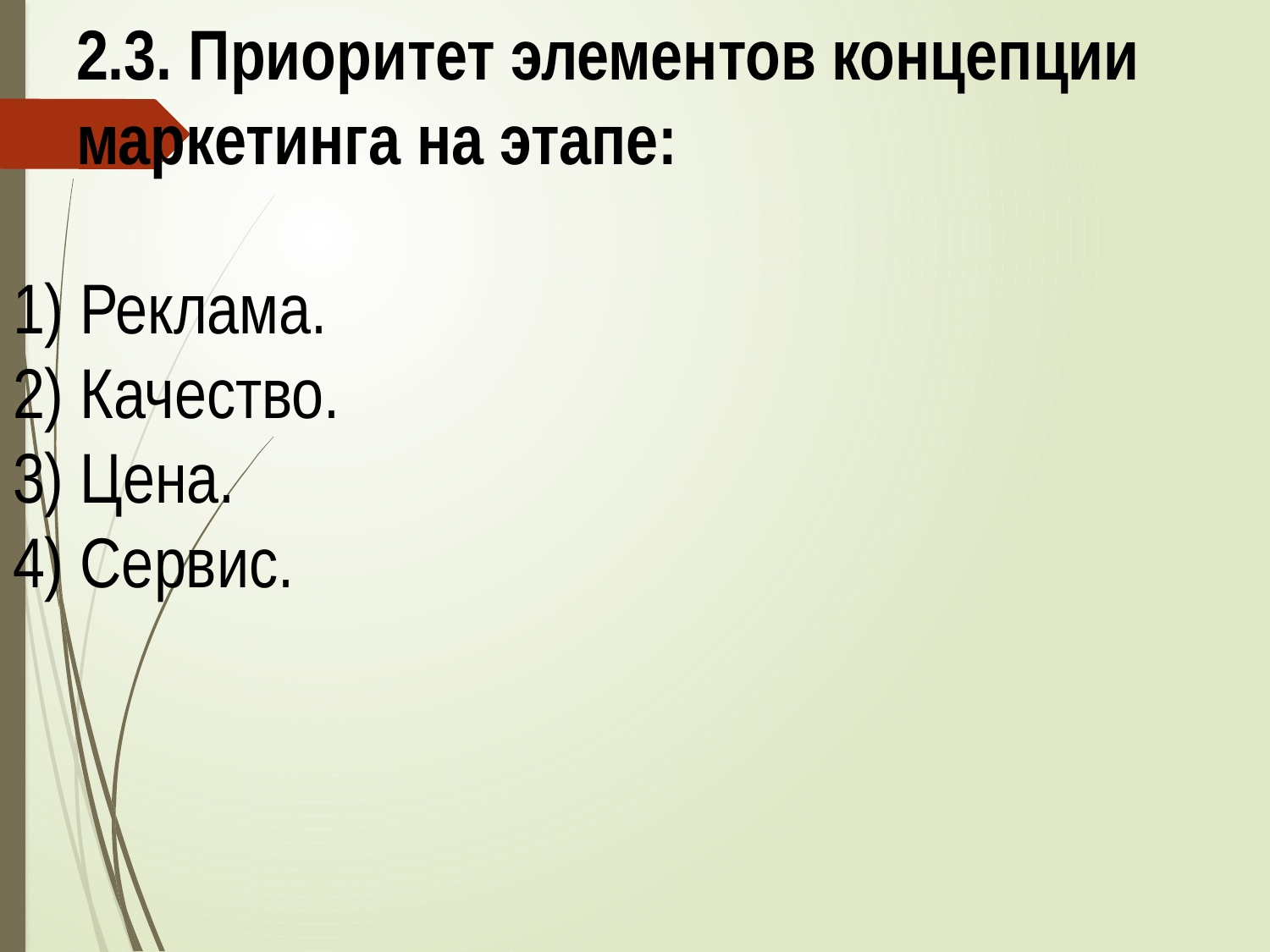

2.3. Приоритет элементов концепции маркетинга на этапе:

1) Реклама.
2) Качество.
3) Цена.
4) Сервис.